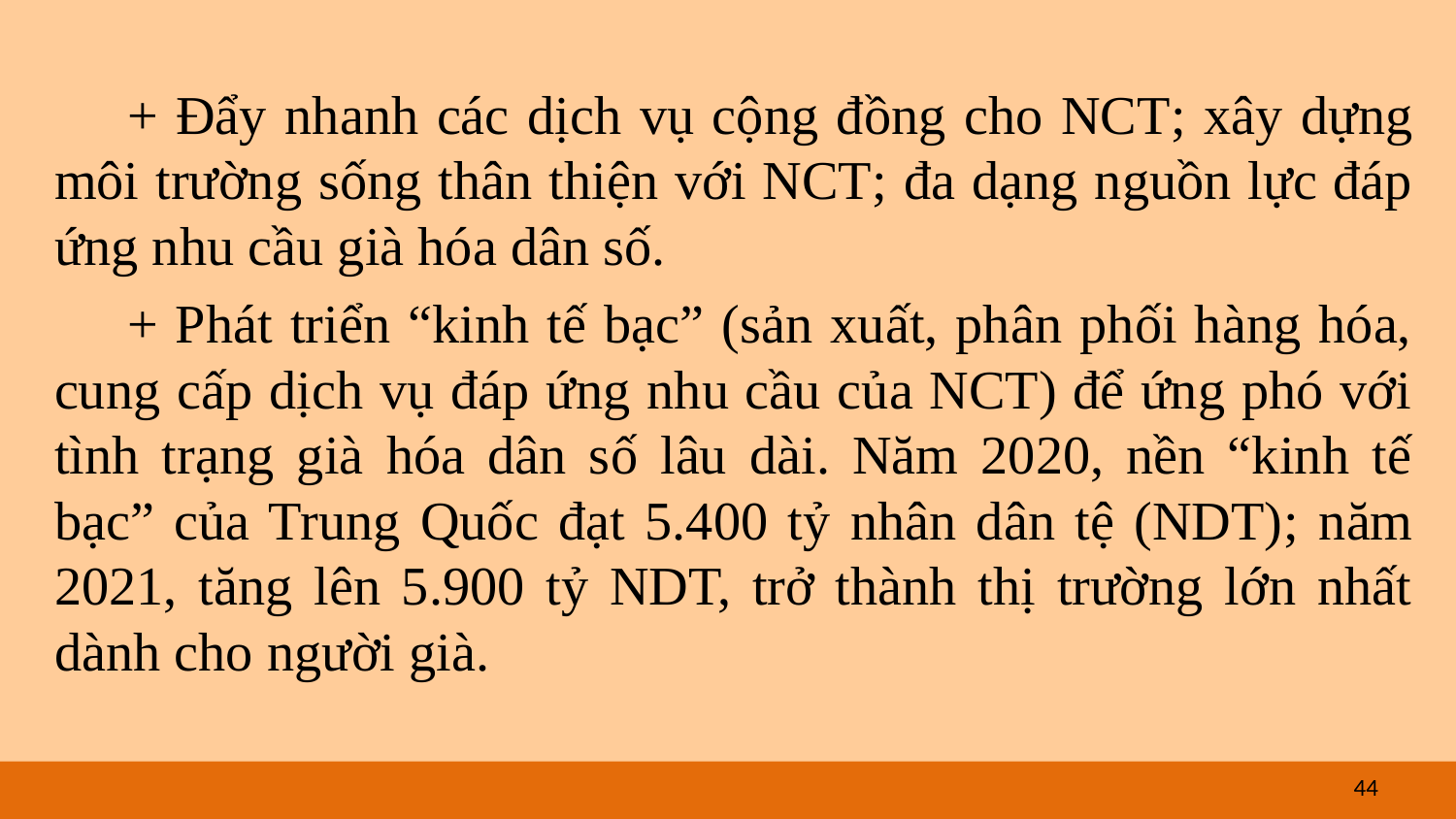

+ Đẩy nhanh các dịch vụ cộng đồng cho NCT; xây dựng môi trường sống thân thiện với NCT; đa dạng nguồn lực đáp ứng nhu cầu già hóa dân số.
+ Phát triển “kinh tế bạc” (sản xuất, phân phối hàng hóa, cung cấp dịch vụ đáp ứng nhu cầu của NCT) để ứng phó với tình trạng già hóa dân số lâu dài. Năm 2020, nền “kinh tế bạc” của Trung Quốc đạt 5.400 tỷ nhân dân tệ (NDT); năm 2021, tăng lên 5.900 tỷ NDT, trở thành thị trường lớn nhất dành cho người già.
44